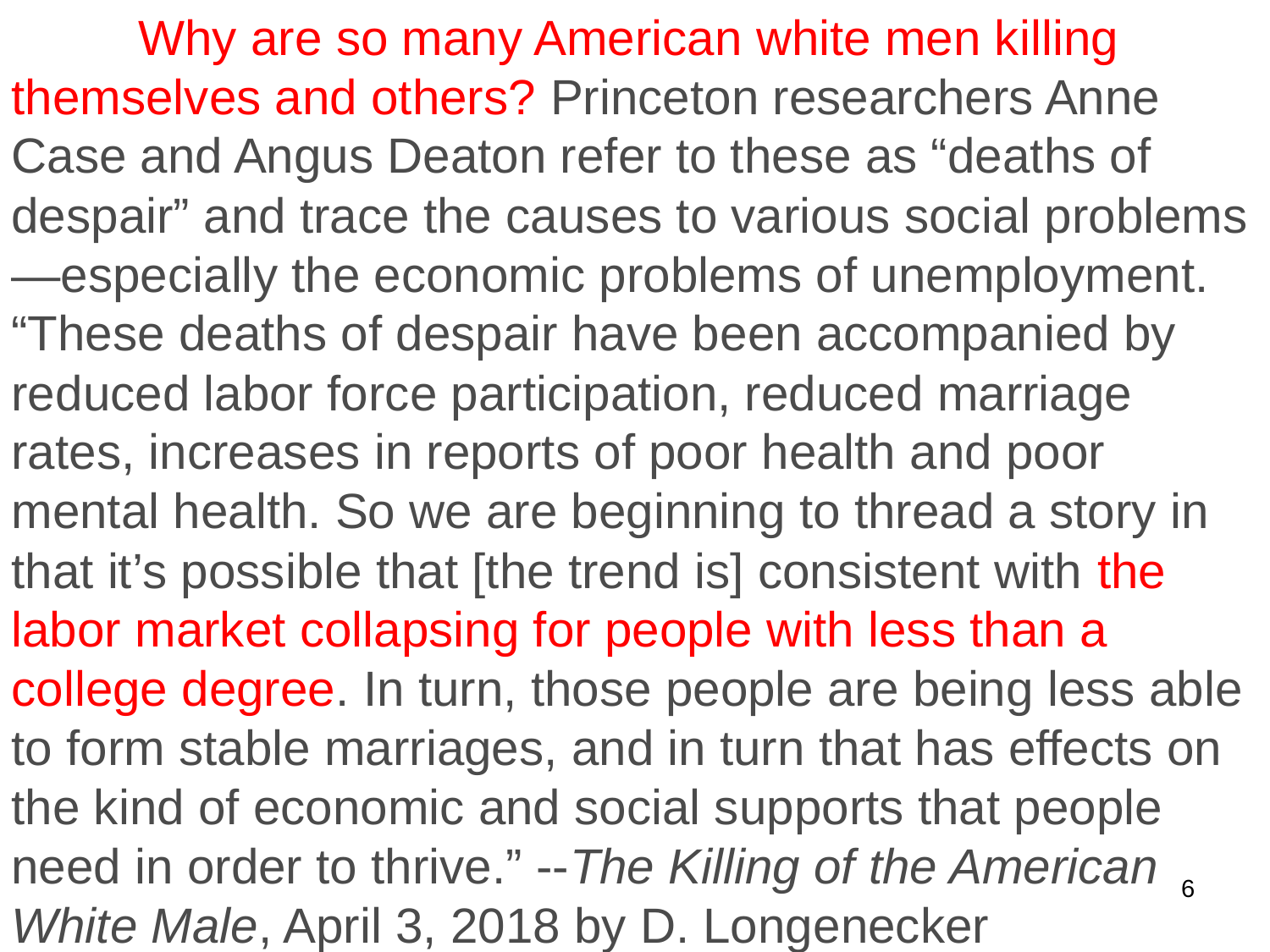

Why are so many American white men killing themselves and others? Princeton researchers Anne Case and Angus Deaton refer to these as “deaths of despair” and trace the causes to various social problems—especially the economic problems of unemployment. “These deaths of despair have been accompanied by reduced labor force participation, reduced marriage rates, increases in reports of poor health and poor mental health. So we are beginning to thread a story in that it’s possible that [the trend is] consistent with the labor market collapsing for people with less than a college degree. In turn, those people are being less able to form stable marriages, and in turn that has effects on the kind of economic and social supports that people need in order to thrive.” --The Killing of the American White Male, April 3, 2018 by D. Longenecker

#
6